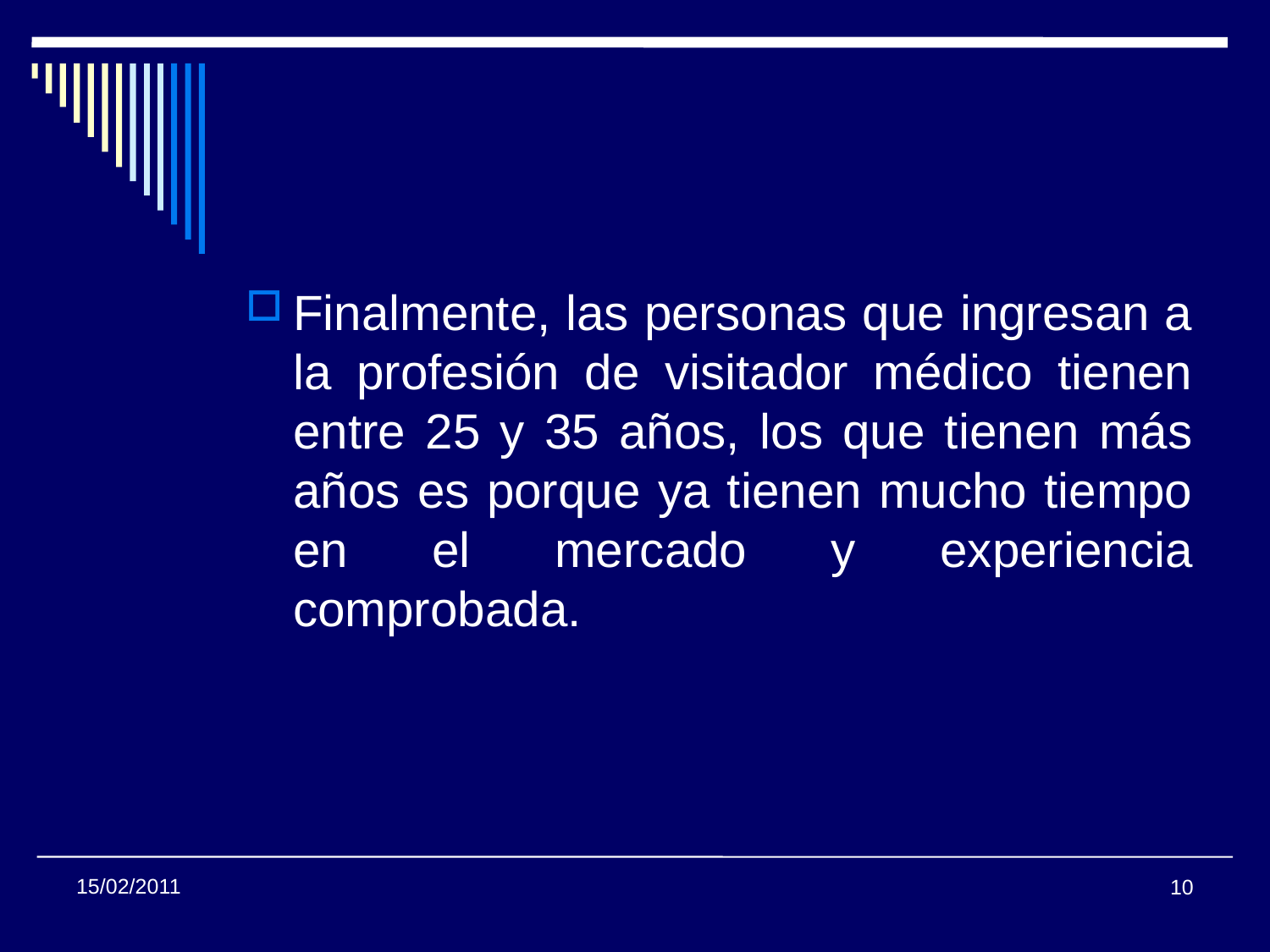

#
Finalmente, las personas que ingresan a la profesión de visitador médico tienen entre 25 y 35 años, los que tienen más años es porque ya tienen mucho tiempo en el mercado y experiencia comprobada.
15/02/2011
10